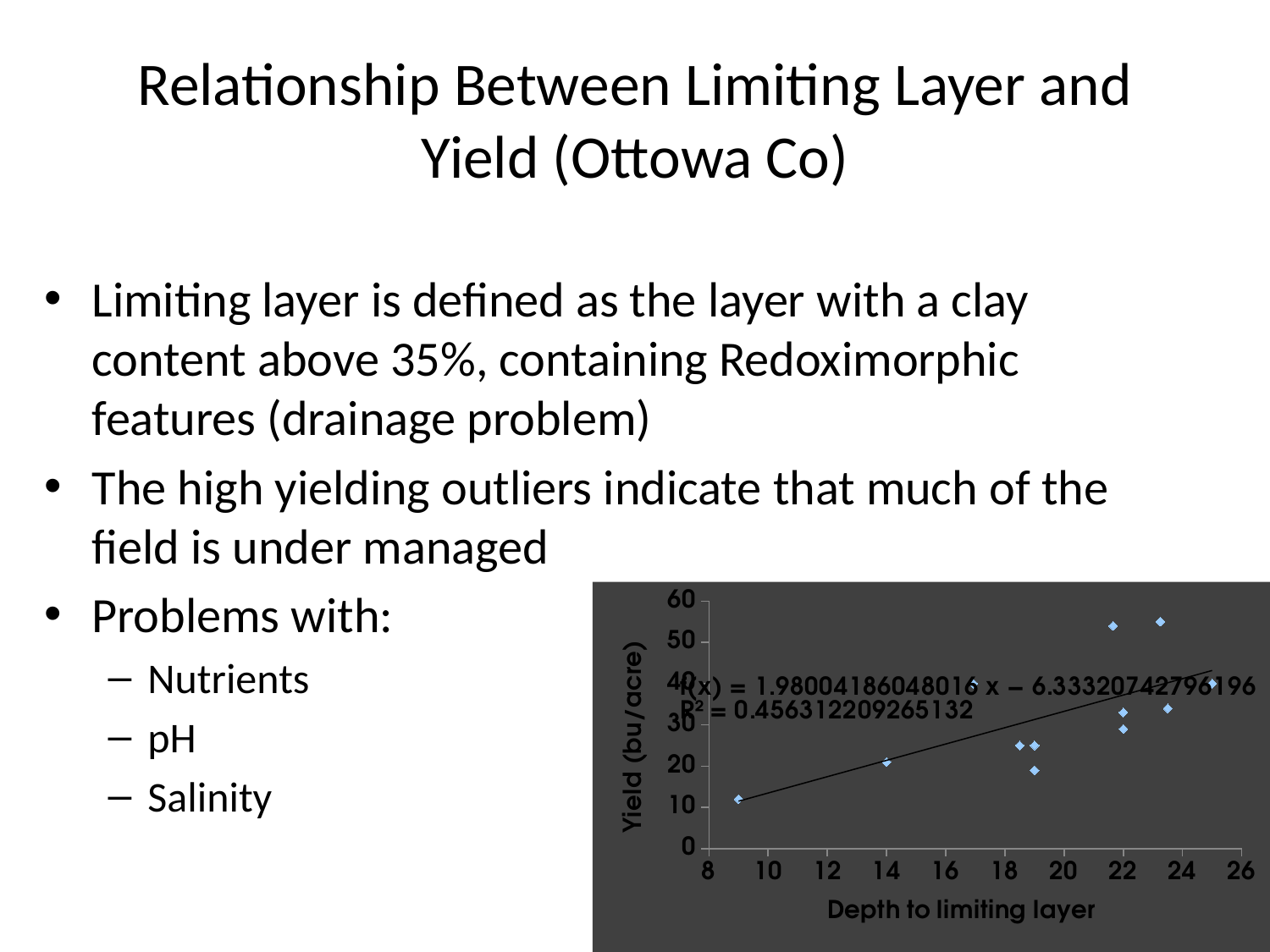

# Relationship Between Limiting Layer and Yield (Ottowa Co)
Limiting layer is defined as the layer with a clay content above 35%, containing Redoximorphic features (drainage problem)
The high yielding outliers indicate that much of the field is under managed
Problems with:
Nutrients
pH
Salinity

### Chart

| Category |  |
|---|---|